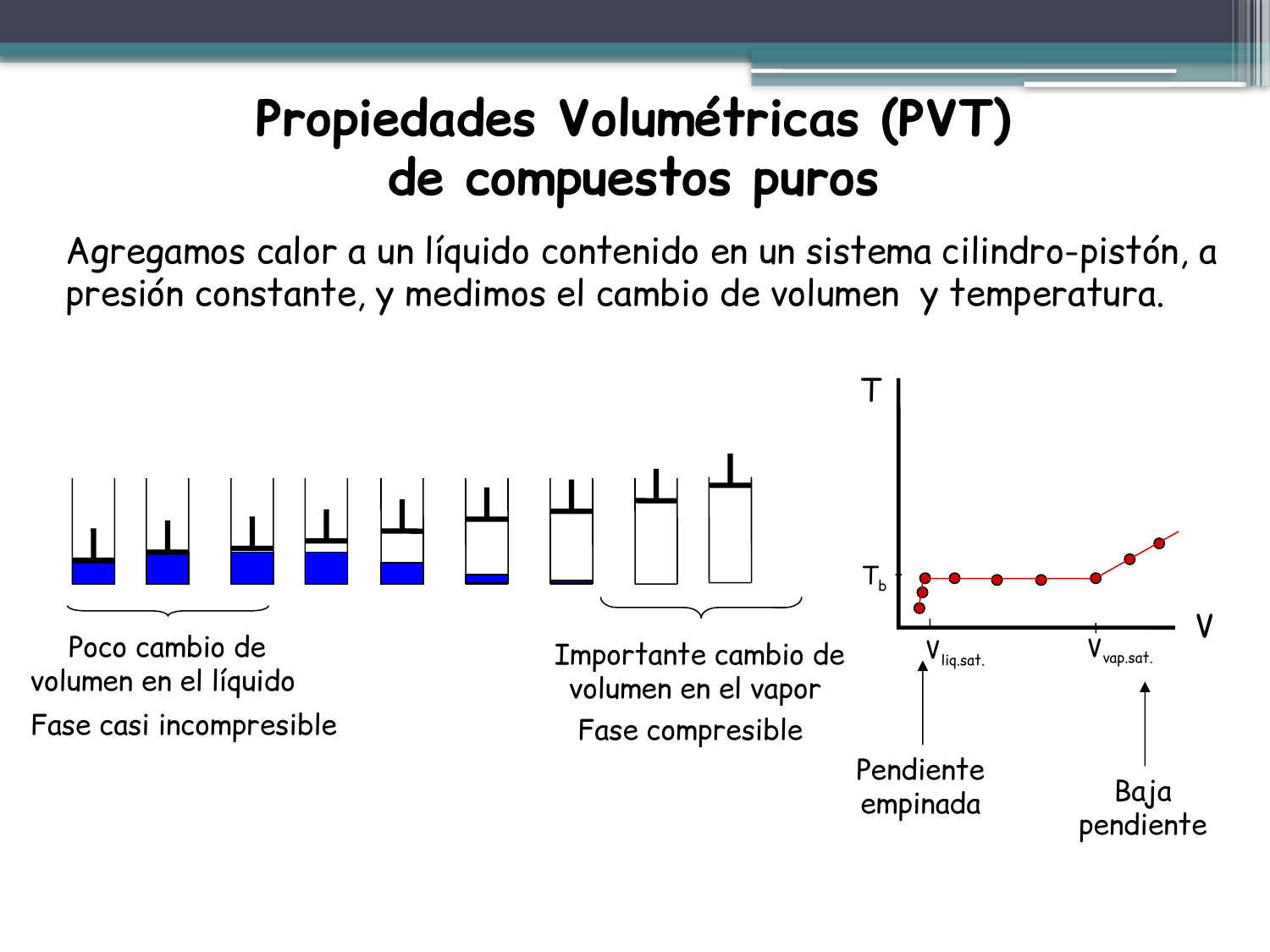

Propiedades Volumétricas (PVT) de compuestos puros
Agregamos calor a un líquido contenido en un sistema cilindro-pistón, a presión constante, y medimos el cambio de volumen  y temperatura.
T

V

Tb

Vvap.sat.
Vliq.sat.

Importante cambio de volumen en el vapor
Fase compresible

Baja pendiente

Poco cambio de volumen en el líquido
Fase casi incompresible

Pendiente empinada